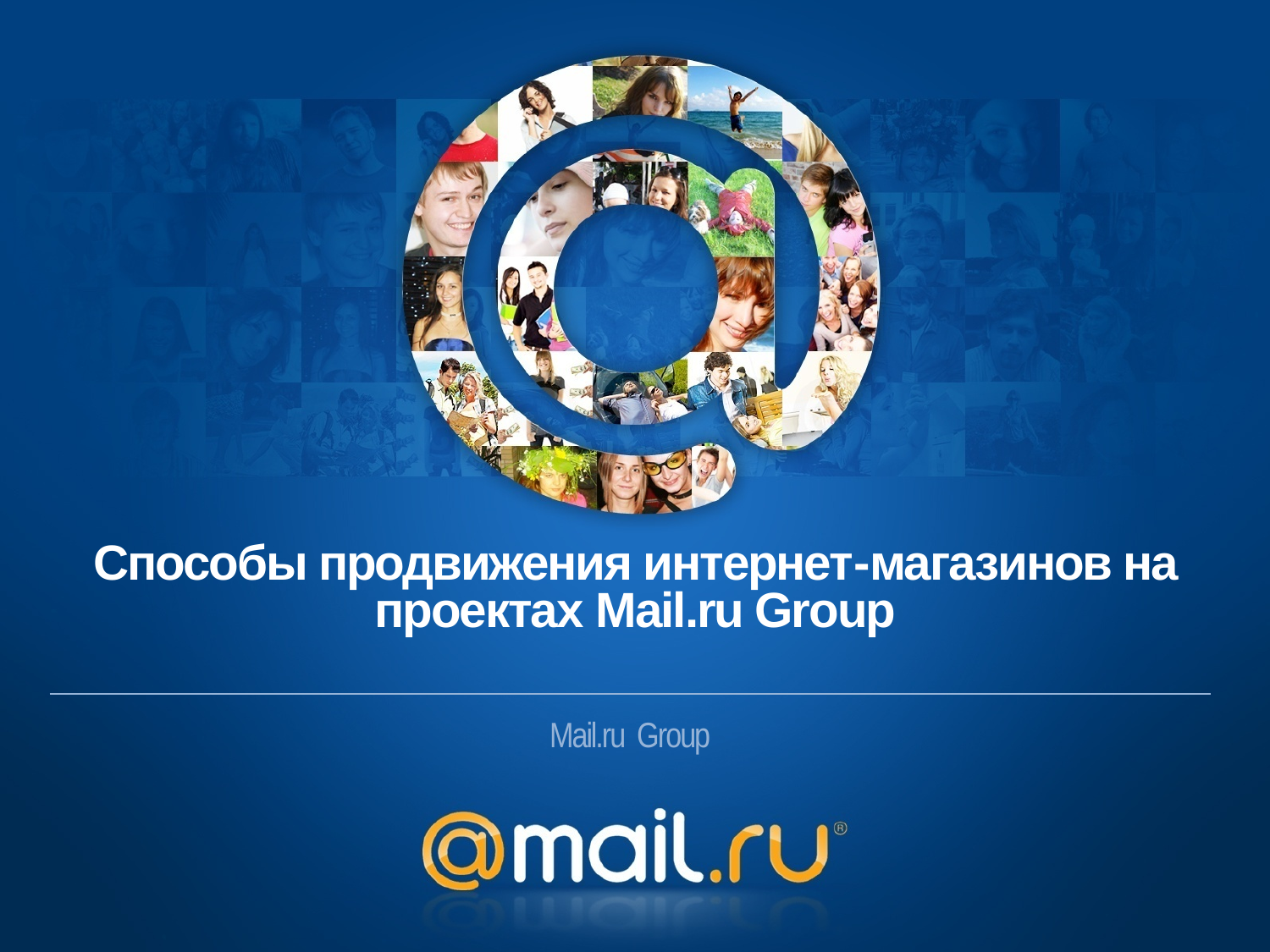

# Способы продвижения интернет-магазинов на проектах Mail.ru Group
Mail.ru  Group